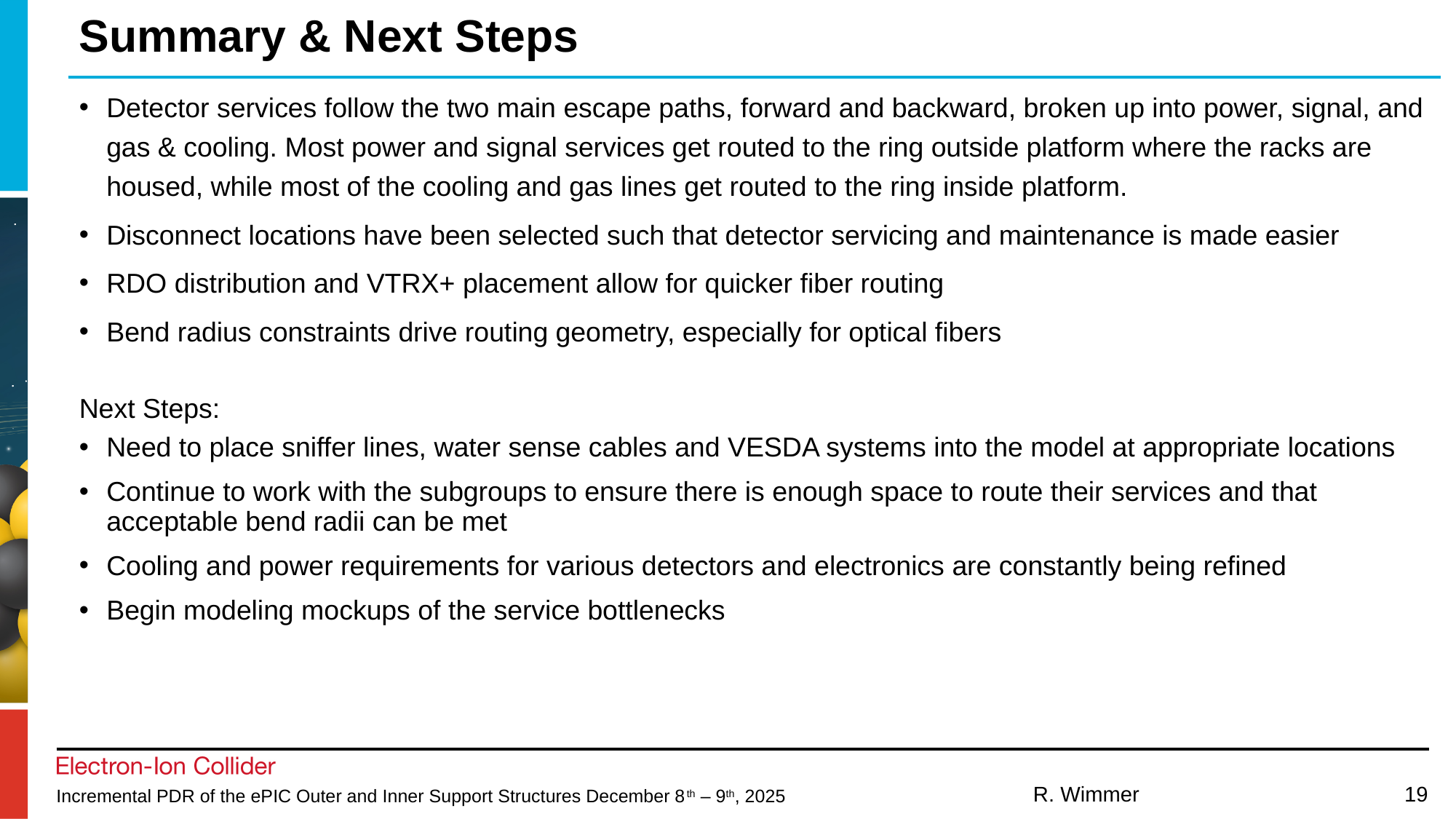

# Summary & Next Steps
Detector services follow the two main escape paths, forward and backward, broken up into power, signal, and gas & cooling. Most power and signal services get routed to the ring outside platform where the racks are housed, while most of the cooling and gas lines get routed to the ring inside platform.
Disconnect locations have been selected such that detector servicing and maintenance is made easier
RDO distribution and VTRX+ placement allow for quicker fiber routing
Bend radius constraints drive routing geometry, especially for optical fibers

Next Steps:
Need to place sniffer lines, water sense cables and VESDA systems into the model at appropriate locations
Continue to work with the subgroups to ensure there is enough space to route their services and that acceptable bend radii can be met
Cooling and power requirements for various detectors and electronics are constantly being refined
Begin modeling mockups of the service bottlenecks

19